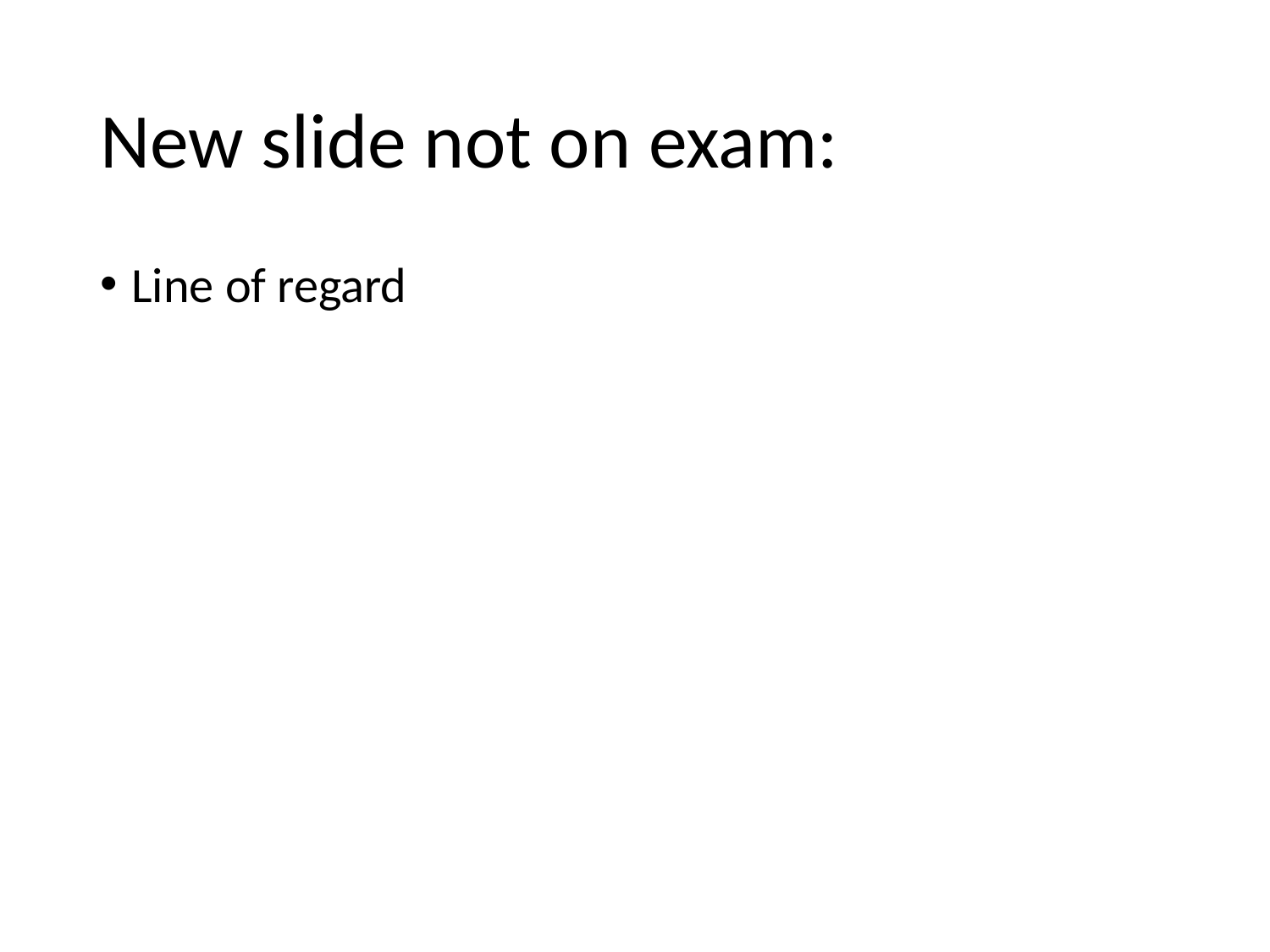

# New slide not on exam:
Line of regard